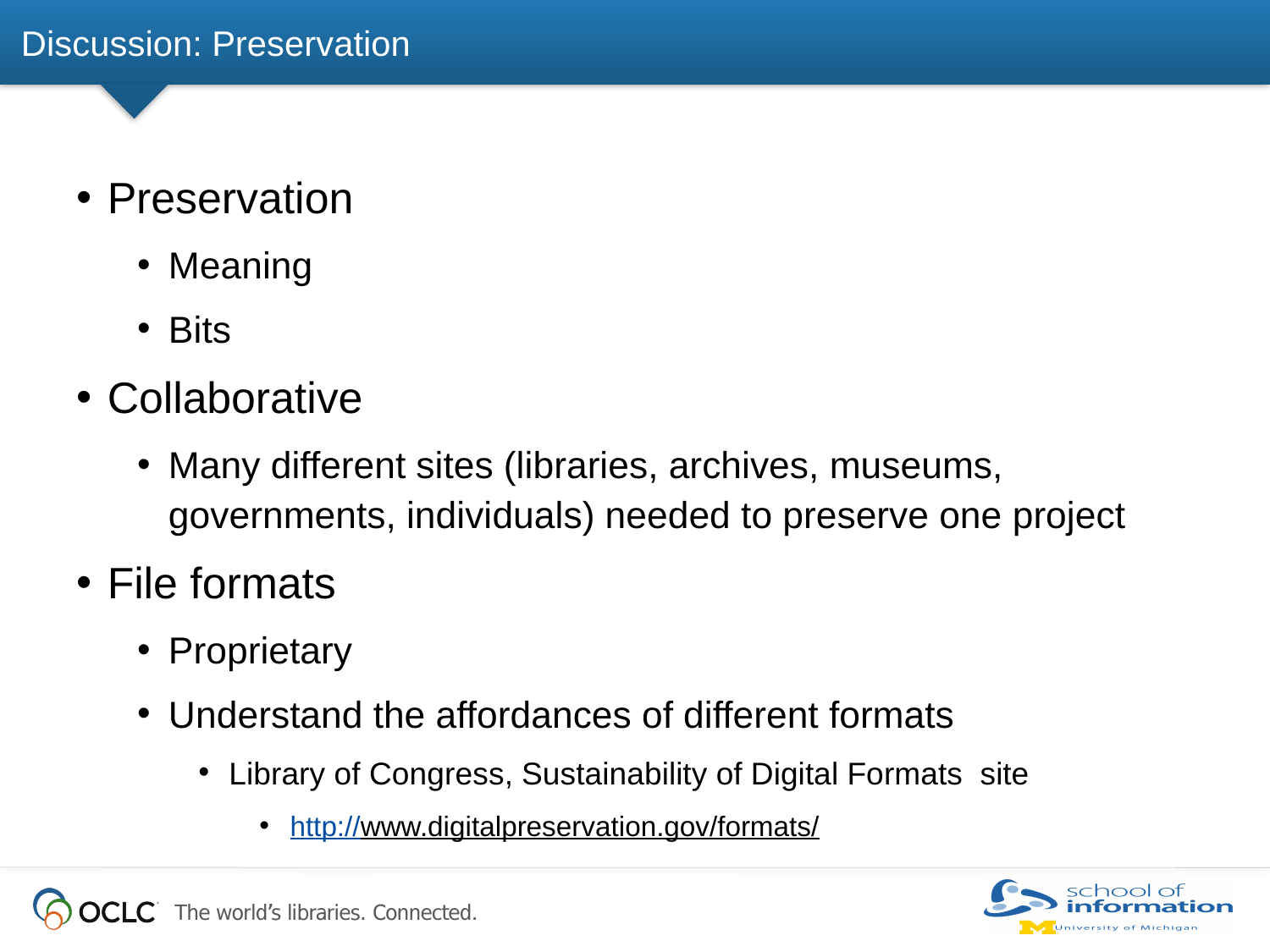

# Discussion: Preservation
Preservation
Meaning
Bits
Collaborative
Many different sites (libraries, archives, museums, governments, individuals) needed to preserve one project
File formats
Proprietary
Understand the affordances of different formats
Library of Congress, Sustainability of Digital Formats  site
http://www.digitalpreservation.gov/formats/